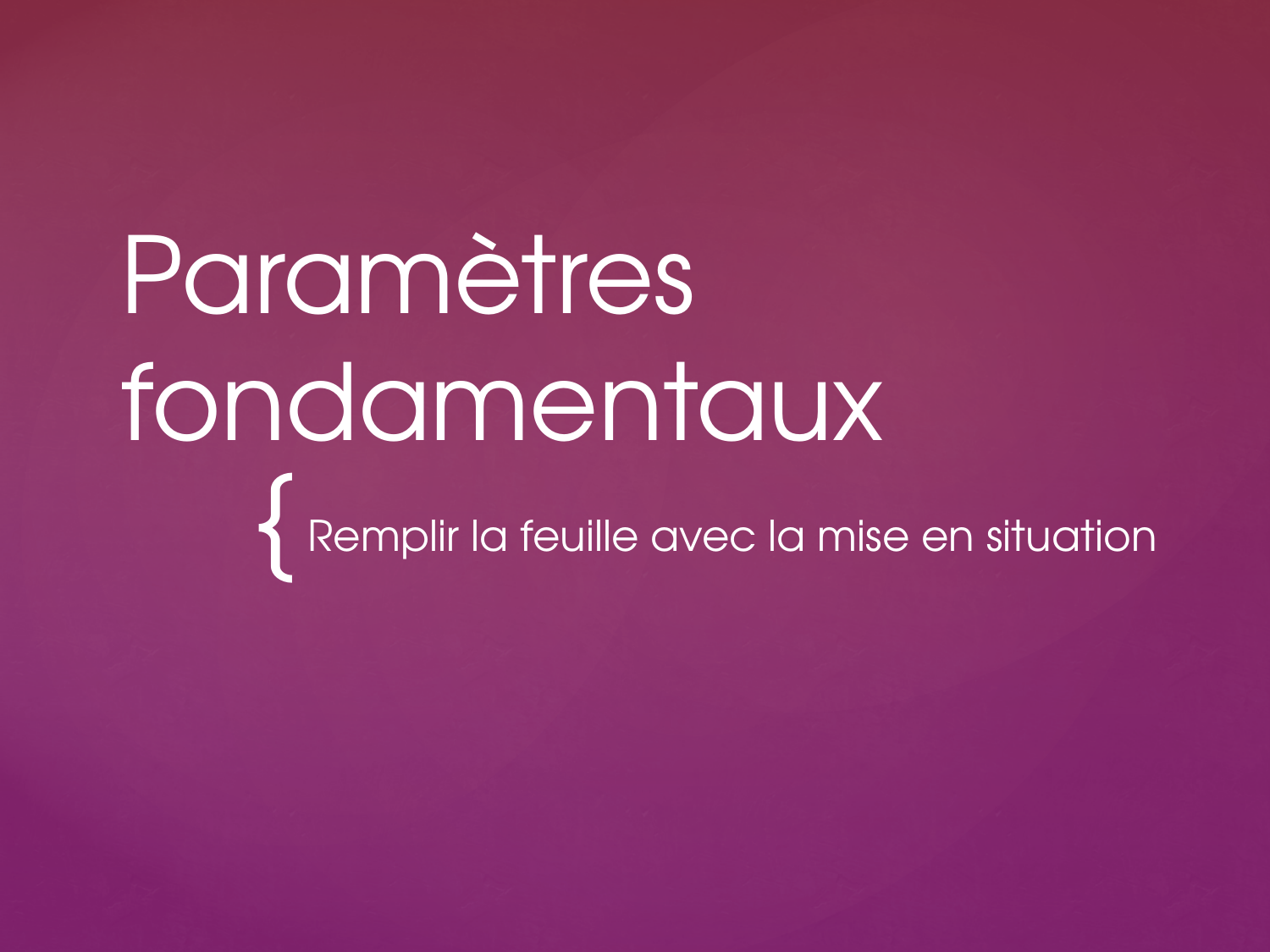

# Paramètres fondamentaux
Remplir la feuille avec la mise en situation